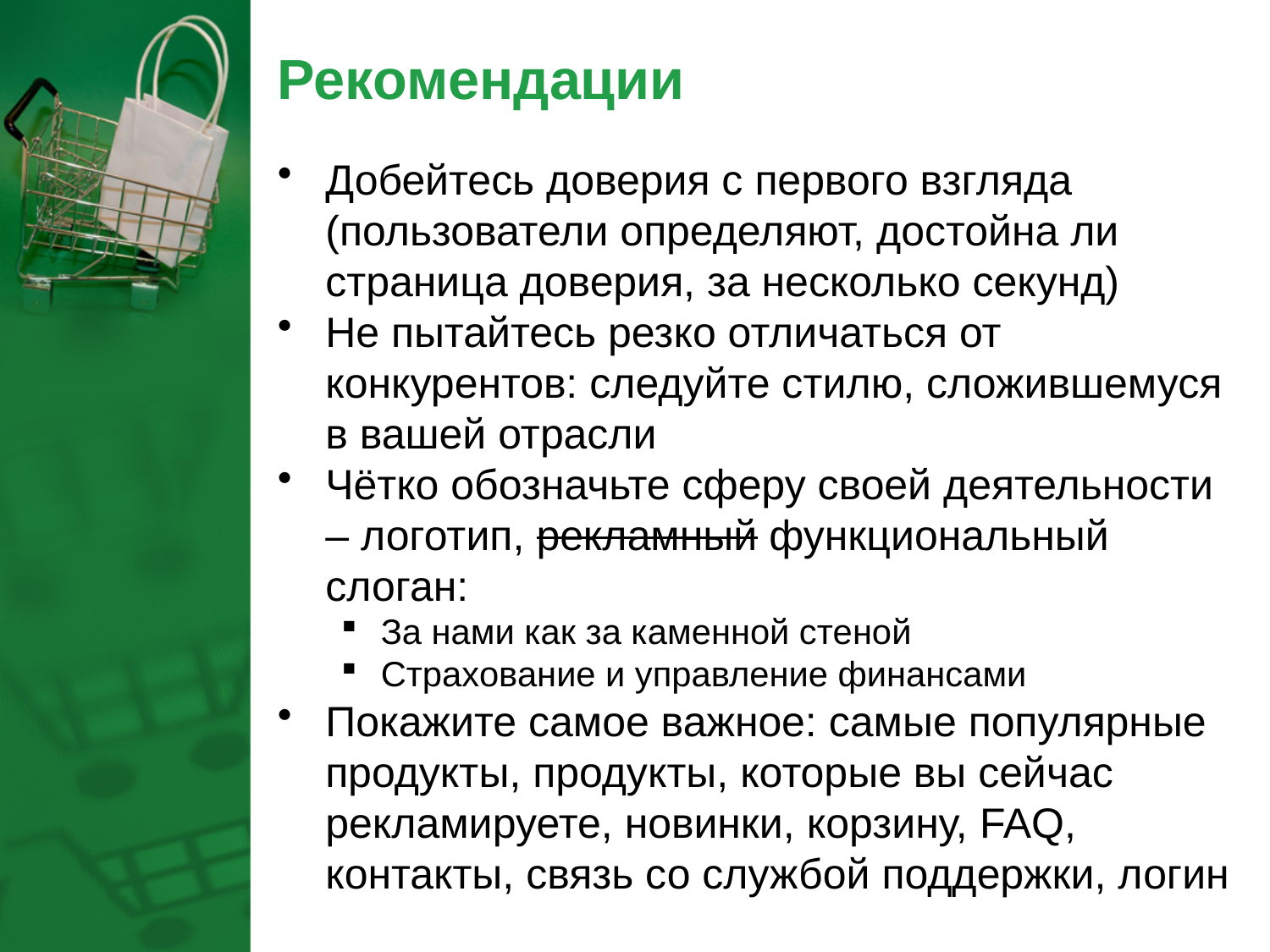

# Рекомендации
Добейтесь доверия с первого взгляда (пользователи определяют, достойна ли страница доверия, за несколько секунд)
Не пытайтесь резко отличаться от конкурентов: следуйте стилю, сложившемуся в вашей отрасли
Чётко обозначьте сферу своей деятельности – логотип, рекламный функциональный слоган:
За нами как за каменной стеной
Страхование и управление финансами
Покажите самое важное: самые популярные продукты, продукты, которые вы сейчас рекламируете, новинки, корзину, FAQ, контакты, связь со службой поддержки, логин